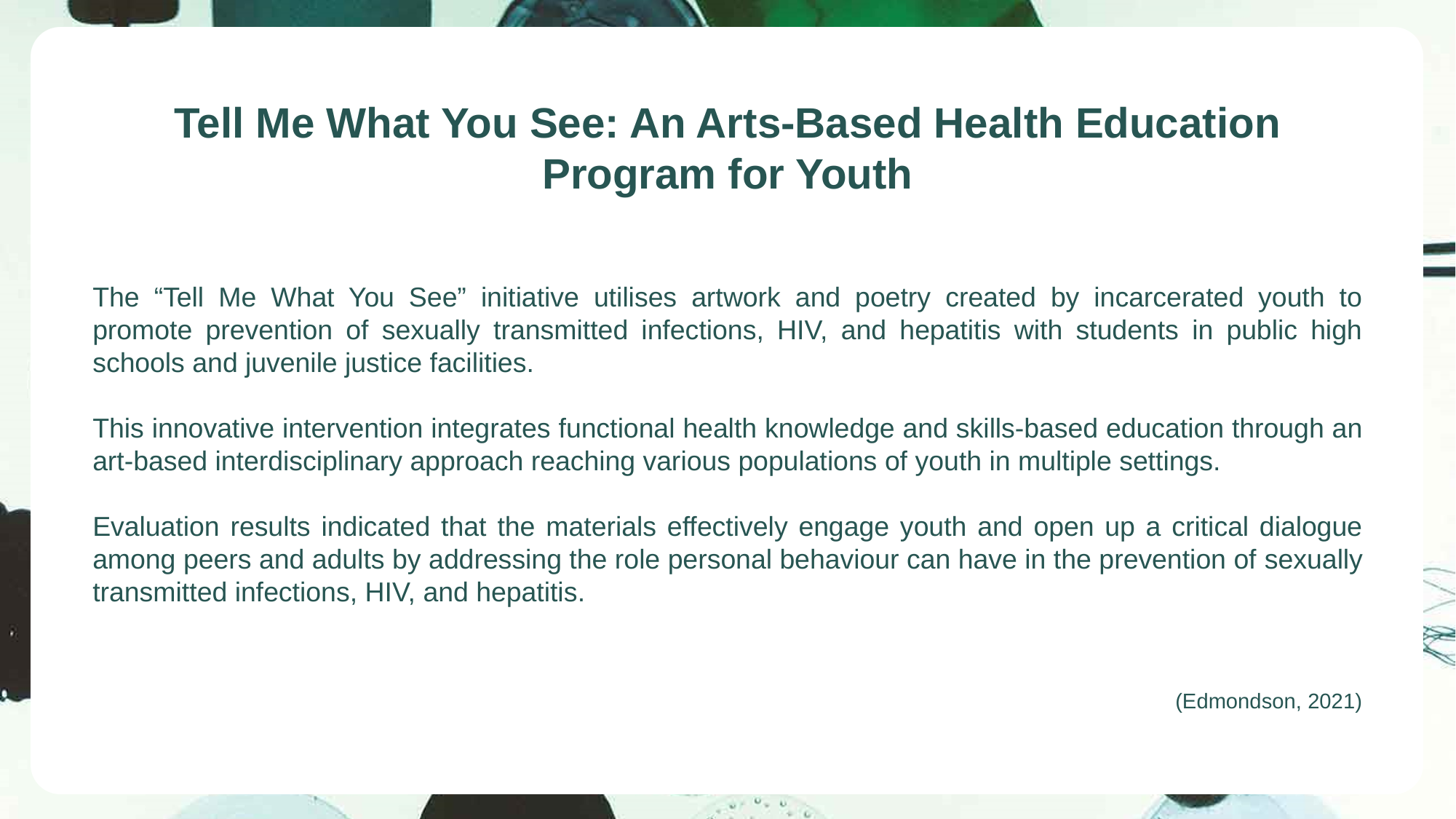

Tell Me What You See: An Arts-Based Health Education Program for Youth
The “Tell Me What You See” initiative utilises artwork and poetry created by incarcerated youth to promote prevention of sexually transmitted infections, HIV, and hepatitis with students in public high schools and juvenile justice facilities.

This innovative intervention integrates functional health knowledge and skills-based education through an art-based interdisciplinary approach reaching various populations of youth in multiple settings.

Evaluation results indicated that the materials effectively engage youth and open up a critical dialogue among peers and adults by addressing the role personal behaviour can have in the prevention of sexually transmitted infections, HIV, and hepatitis.

(Edmondson, 2021)